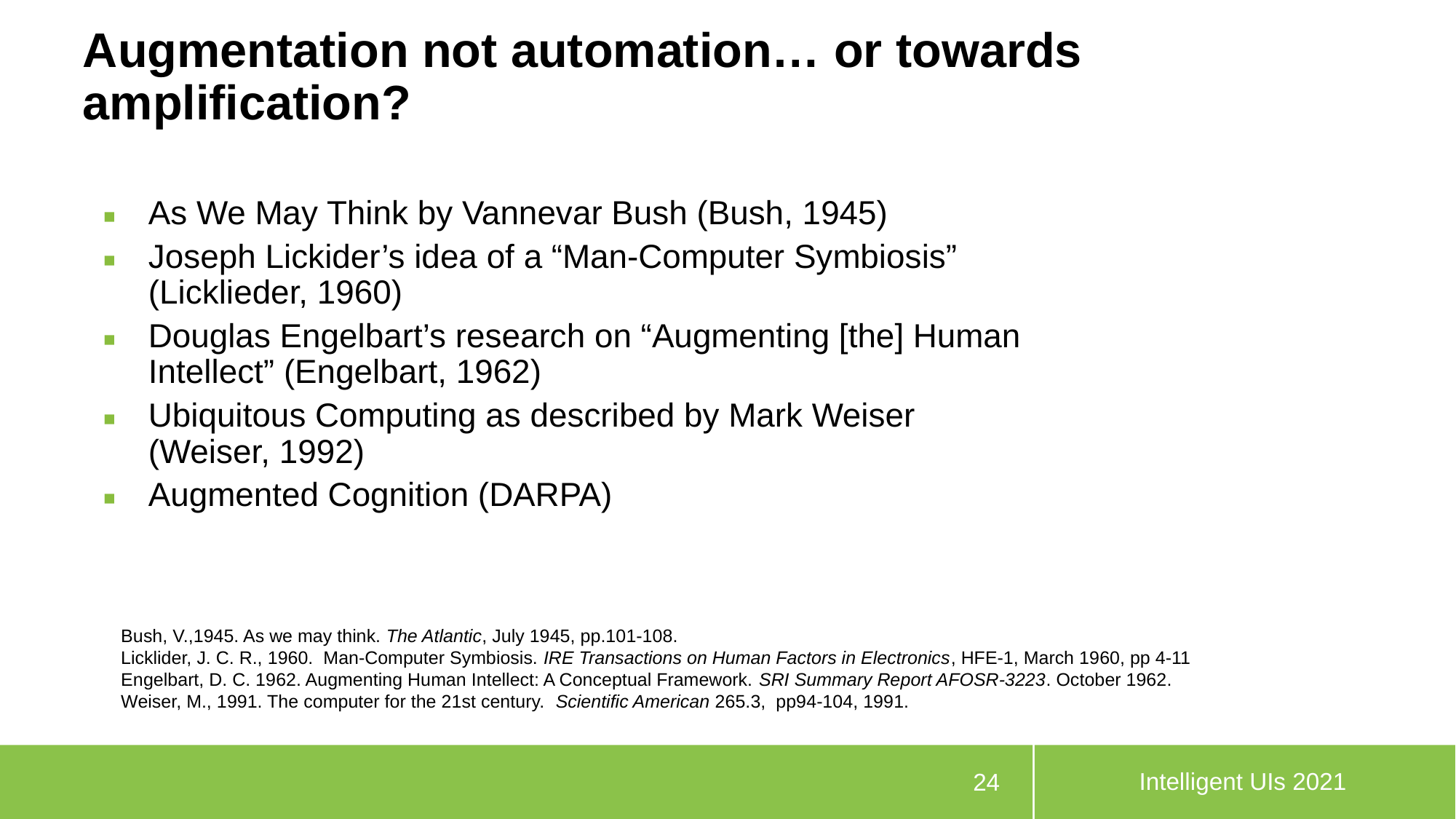

# Augmentation not automation… or towards amplification?
As We May Think by Vannevar Bush (Bush, 1945)
Joseph Lickider’s idea of a “Man-Computer Symbiosis” (Licklieder, 1960)
Douglas Engelbart’s research on “Augmenting [the] Human Intellect” (Engelbart, 1962)
Ubiquitous Computing as described by Mark Weiser (Weiser, 1992)
Augmented Cognition (DARPA)
Bush, V.,1945. As we may think. The Atlantic, July 1945, pp.101-108.
Licklider, J. C. R., 1960.  Man-Computer Symbiosis. IRE Transactions on Human Factors in Electronics, HFE-1, March 1960, pp 4-11
Engelbart, D. C. 1962. Augmenting Human Intellect: A Conceptual Framework. SRI Summary Report AFOSR-3223. October 1962.
Weiser, M., 1991. The computer for the 21st century.  Scientific American 265.3,  pp94-104, 1991.

Intelligent UIs 2021
24